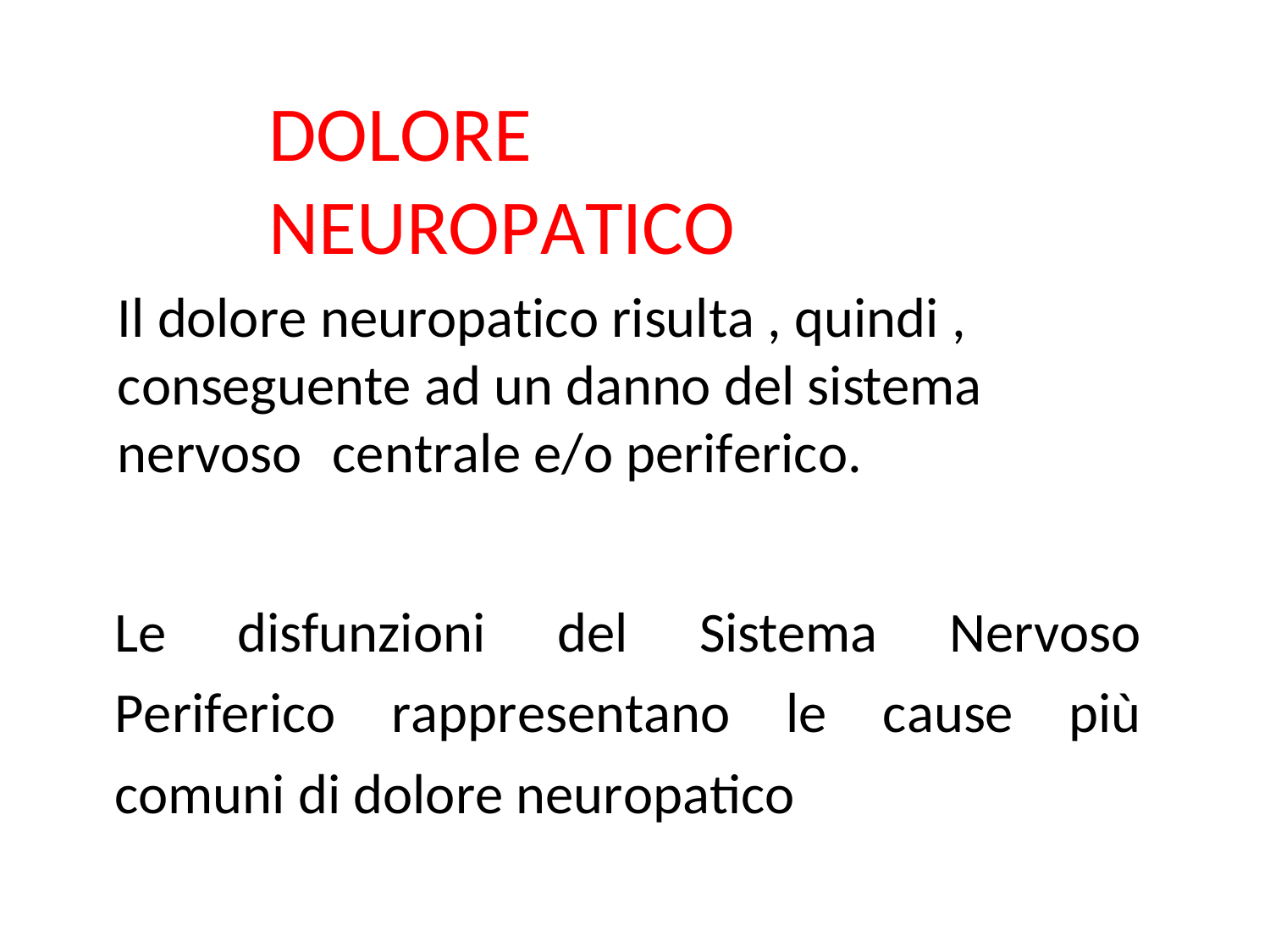

DOLORE NEUROPATICO
Il dolore neuropatico risulta , quindi , conseguente ad un danno del sistema nervoso	centrale e/o periferico.

Le disfunzioni del Sistema Nervoso Periferico rappresentano le cause più comuni di dolore neuropatico